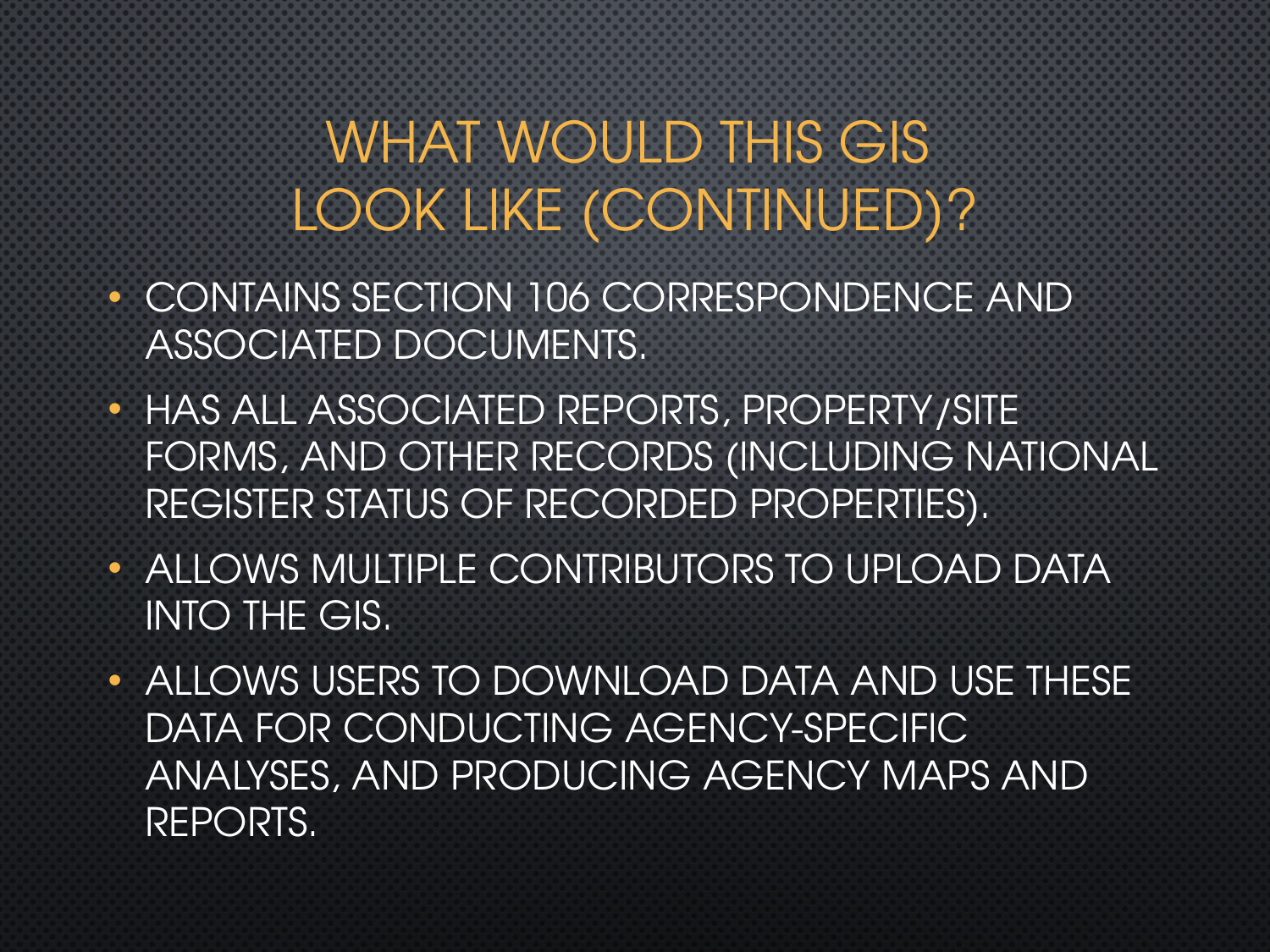

# What would this GIS look like (continued)?
Contains Section 106 correspondence and associated documents.
Has all associated reports, property/site forms, and other records (including National Register status of recorded properties).
Allows multiple contributors to upload data into the GIS.
Allows users to download data and use these data for conducting agency-specific analyses, and producing agency maps and reports.